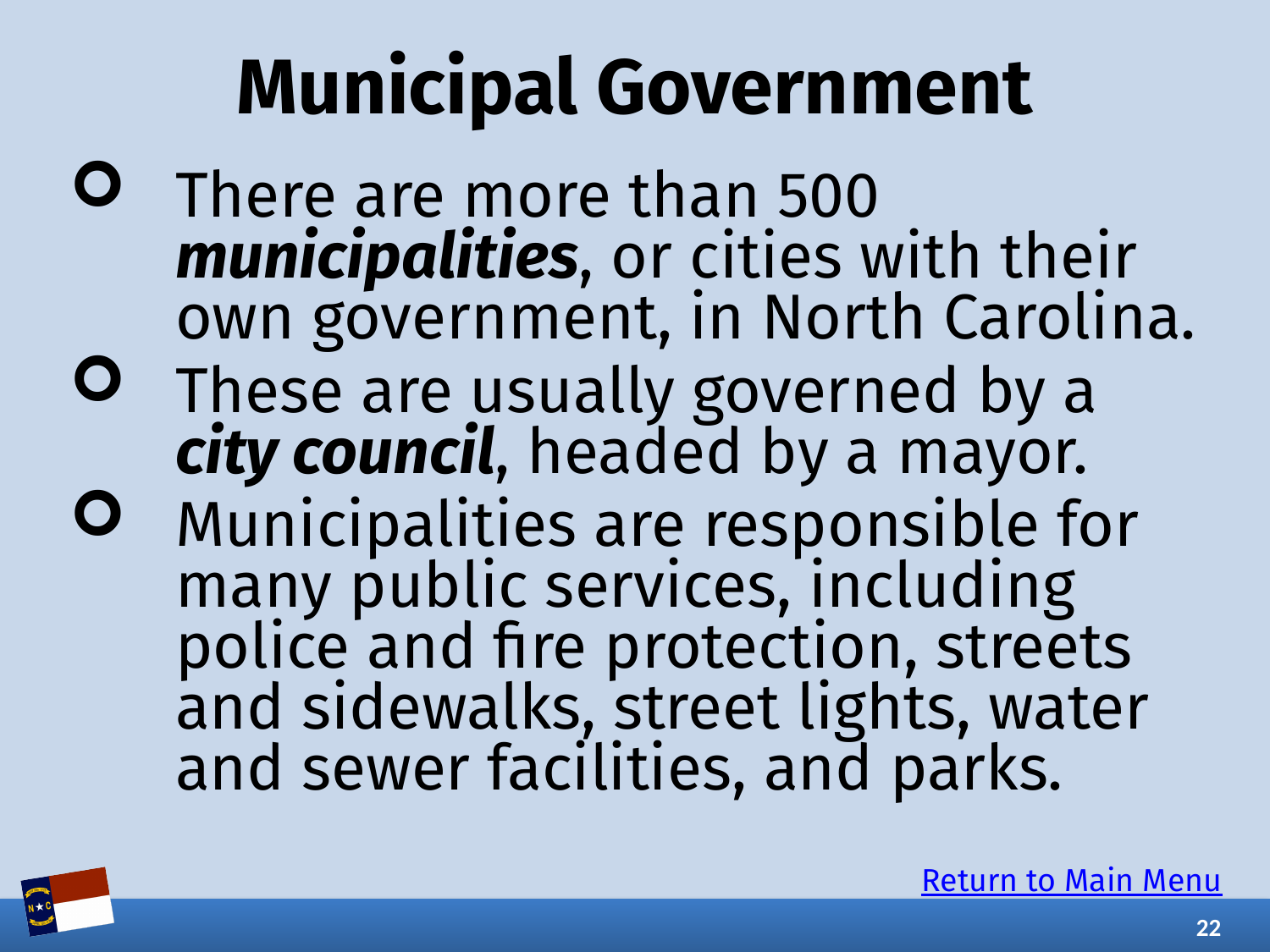

# Municipal Government
There are more than 500 municipalities, or cities with their own government, in North Carolina.
These are usually governed by a city council, headed by a mayor.
Municipalities are responsible for many public services, including police and fire protection, streets and sidewalks, street lights, water and sewer facilities, and parks.
Return to Main Menu
22